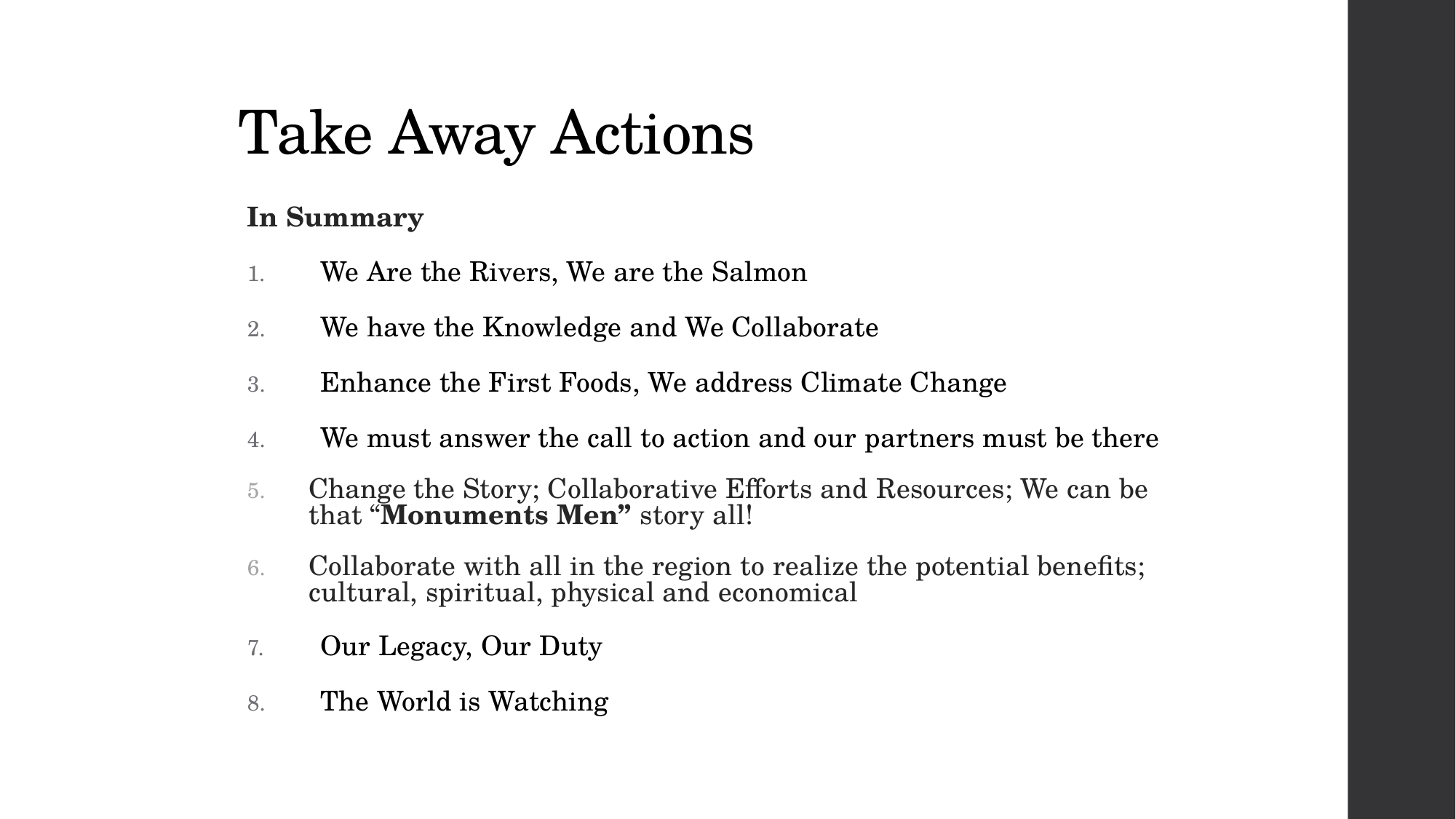

# Take Away Actions
In Summary
We Are the Rivers, We are the Salmon
We have the Knowledge and We Collaborate
Enhance the First Foods, We address Climate Change
We must answer the call to action and our partners must be there
Change the Story; Collaborative Efforts and Resources; We can be that “Monuments Men” story all!
Collaborate with all in the region to realize the potential benefits; cultural, spiritual, physical and economical
Our Legacy, Our Duty
The World is Watching